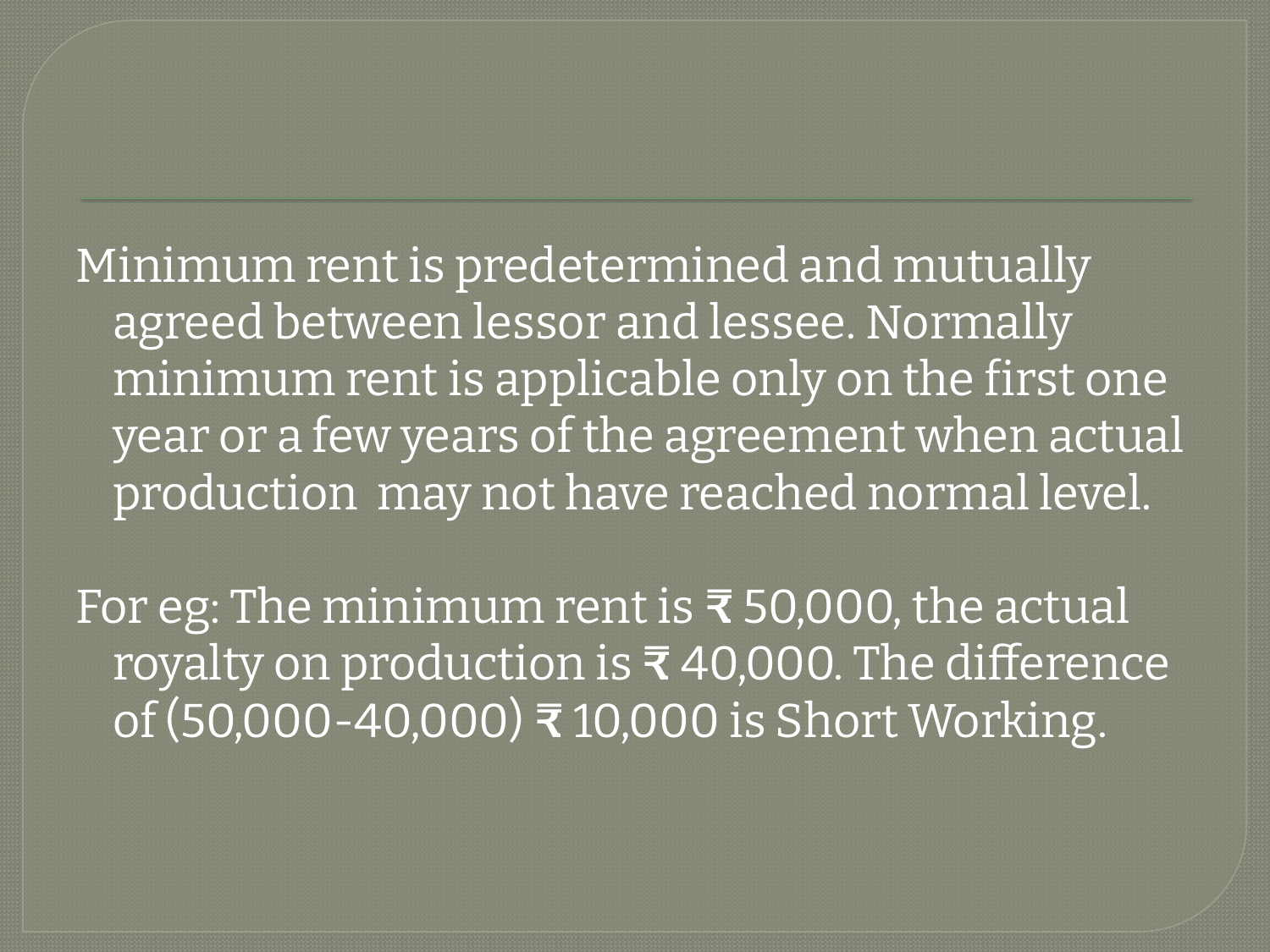

Minimum rent is predetermined and mutually agreed between lessor and lessee. Normally minimum rent is applicable only on the first one year or a few years of the agreement when actual production  may not have reached normal level.

For eg: The minimum rent is ₹ 50,000, the actual royalty on production is ₹ 40,000. The difference of (50,000-40,000) ₹ 10,000 is Short Working.